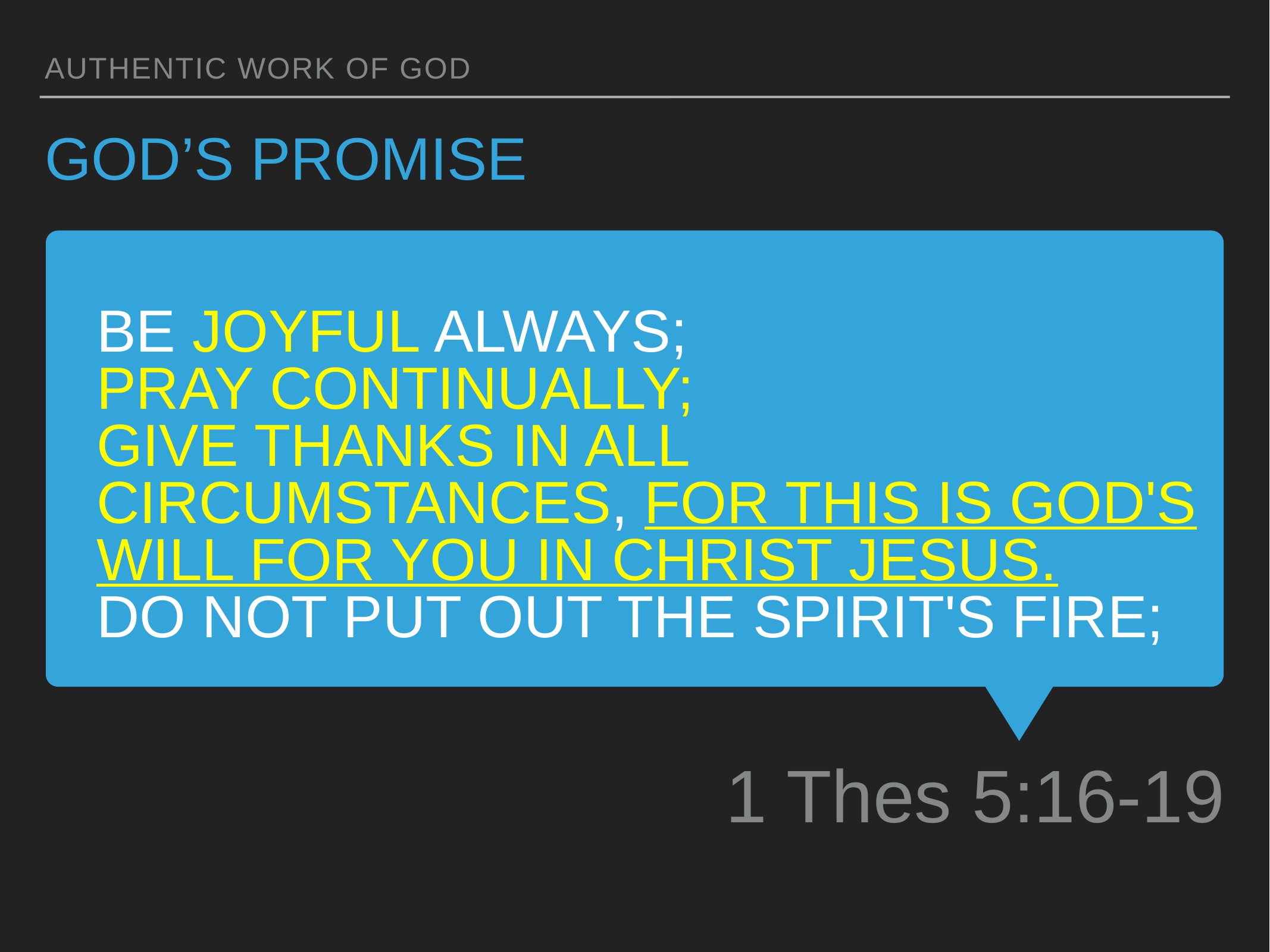

authentic work of god
god’s promise
Be joyful always;
pray continually;
give thanks in all circumstances, for this is God's will for you in Christ Jesus.
Do not put out the Spirit's fire;
1 Thes 5:16-19